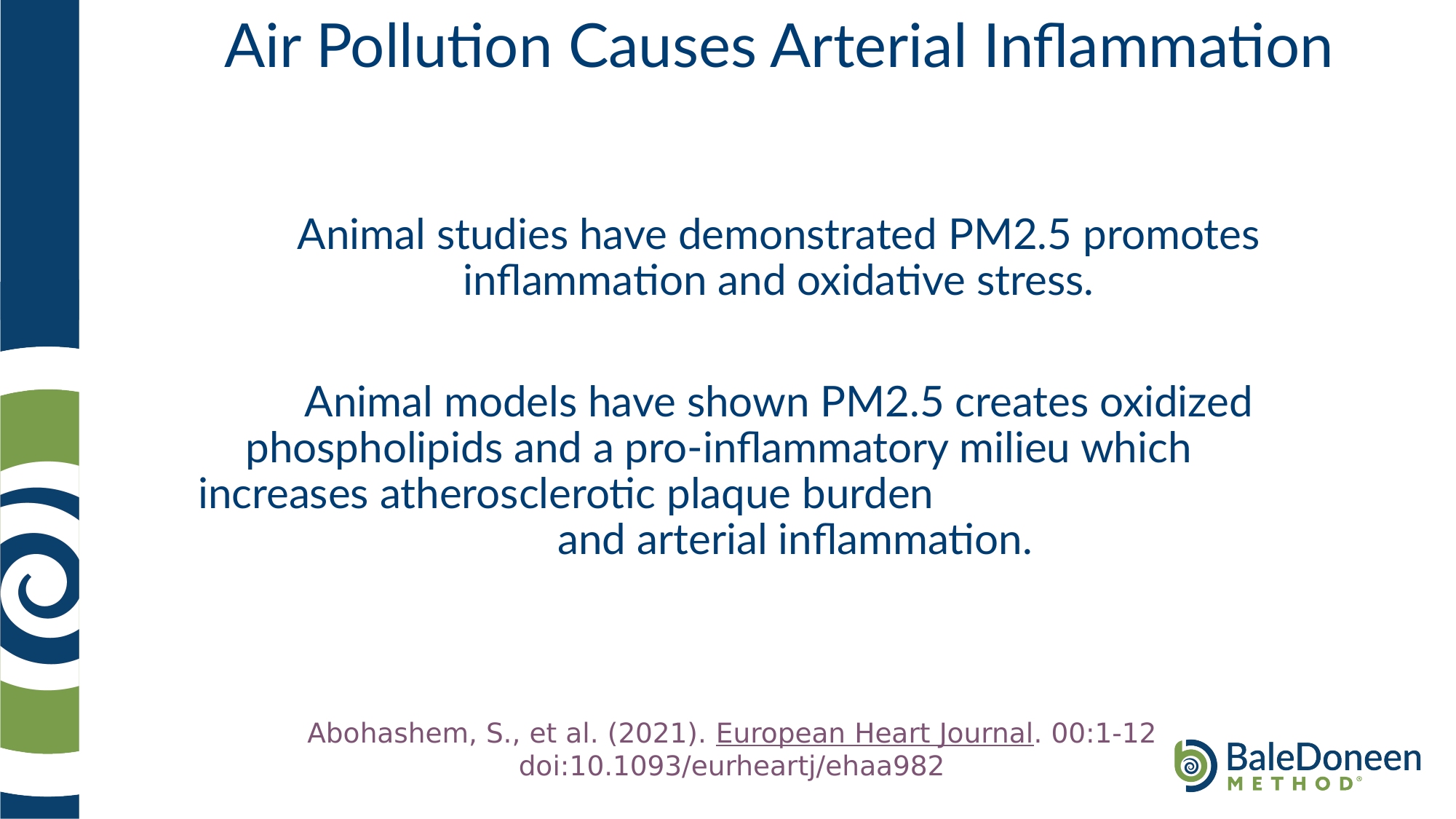

# Air Pollution Causes Arterial Inflammation
Animal studies have demonstrated PM2.5 promotes inflammation and oxidative stress.

Animal models have shown PM2.5 creates oxidized phospholipids and a pro-inflammatory milieu which            increases atherosclerotic plaque burden                                           and arterial inflammation.
Abohashem, S., et al. (2021). European Heart Journal. 00:1-12 doi:10.1093/eurheartj/ehaa982

	.